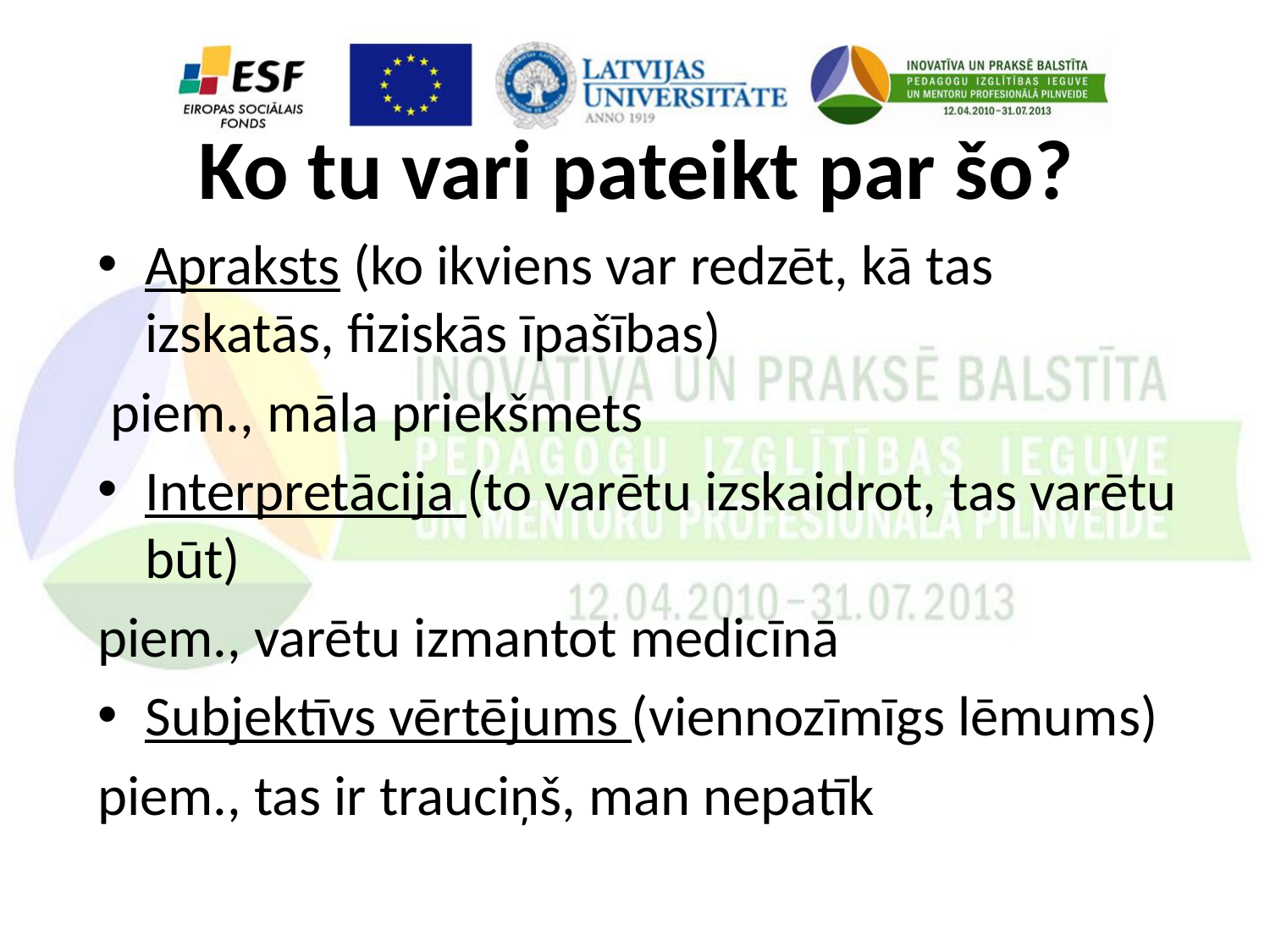

# Ko tu vari pateikt par šo?
Apraksts (ko ikviens var redzēt, kā tas izskatās, fiziskās īpašības)
 piem., māla priekšmets
Interpretācija (to varētu izskaidrot, tas varētu būt)
piem., varētu izmantot medicīnā
Subjektīvs vērtējums (viennozīmīgs lēmums)
piem., tas ir trauciņš, man nepatīk